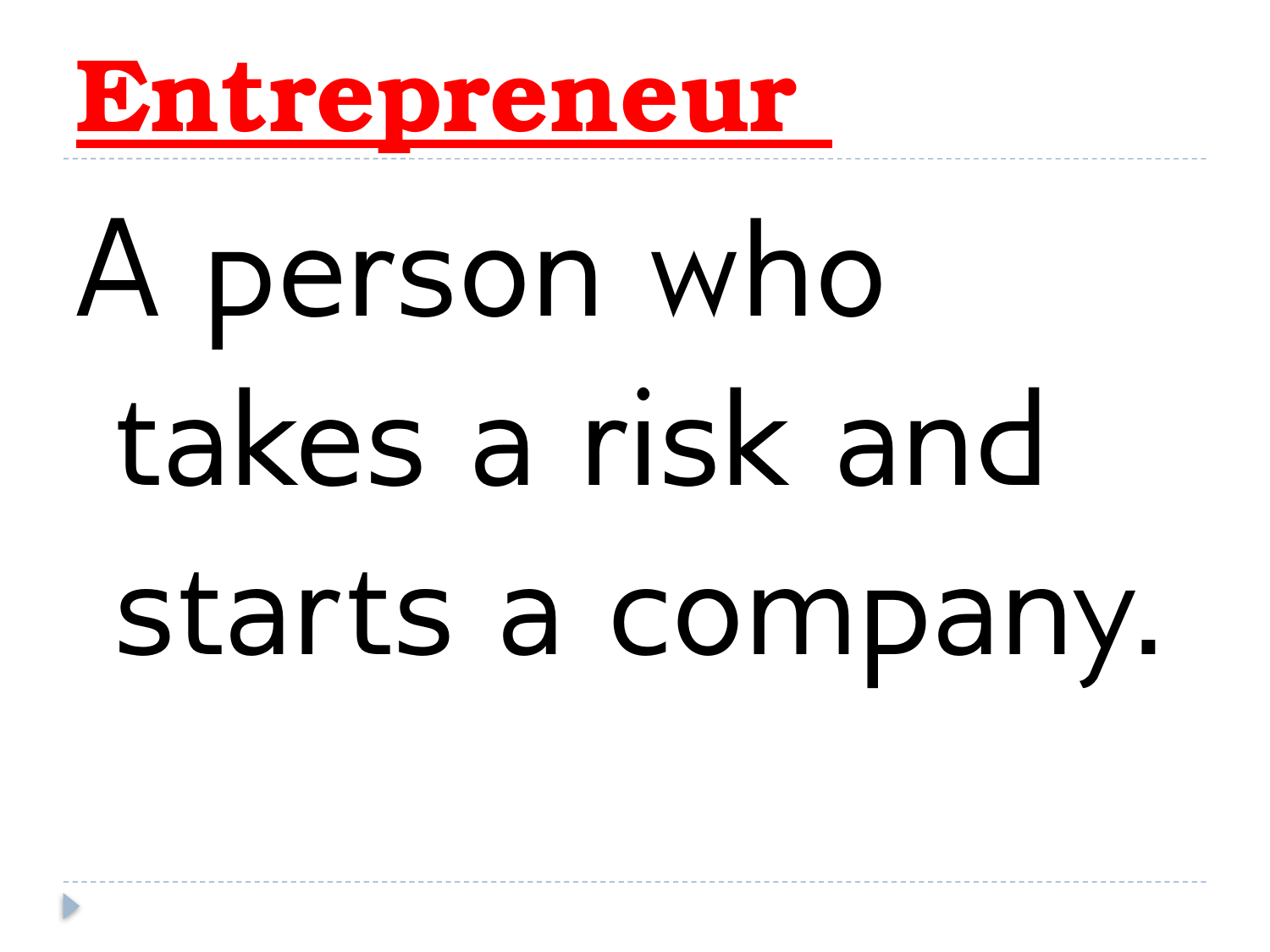

# Entrepreneur
A person who takes a risk and starts a company.